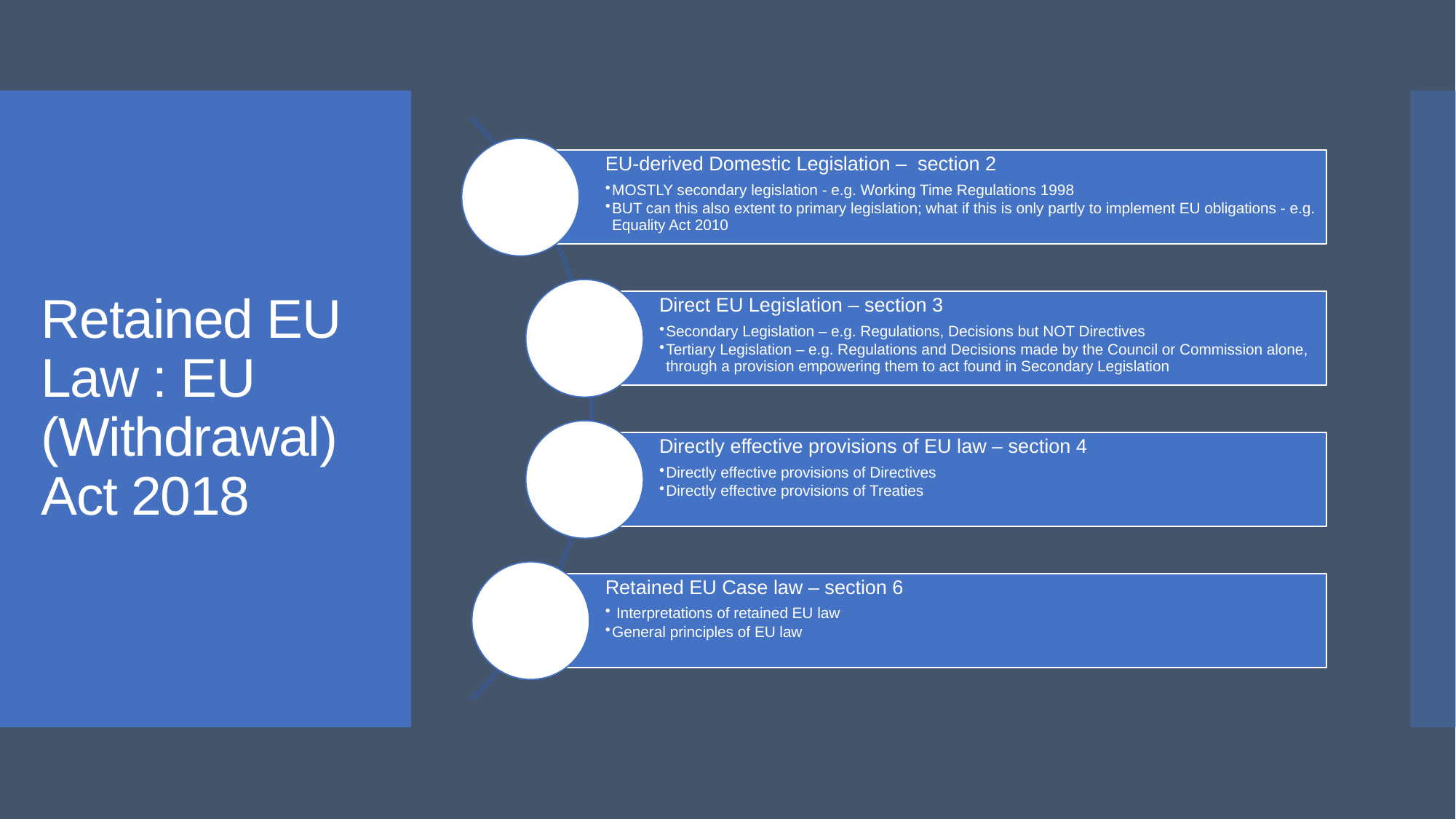

EU-derived Domestic Legislation –  section 2
MOSTLY secondary legislation - e.g. Working Time Regulations 1998
BUT can this also extent to primary legislation; what if this is only partly to implement EU obligations - e.g. Equality Act 2010
Direct EU Legislation – section 3
Secondary Legislation – e.g. Regulations, Decisions but NOT Directives
Tertiary Legislation – e.g. Regulations and Decisions made by the Council or Commission alone, through a provision empowering them to act found in Secondary Legislation
Directly effective provisions of EU law – section 4
Directly effective provisions of Directives
Directly effective provisions of Treaties
Retained EU Case law – section 6
 Interpretations of retained EU law
General principles of EU law
# Retained EU Law : EU (Withdrawal) Act 2018